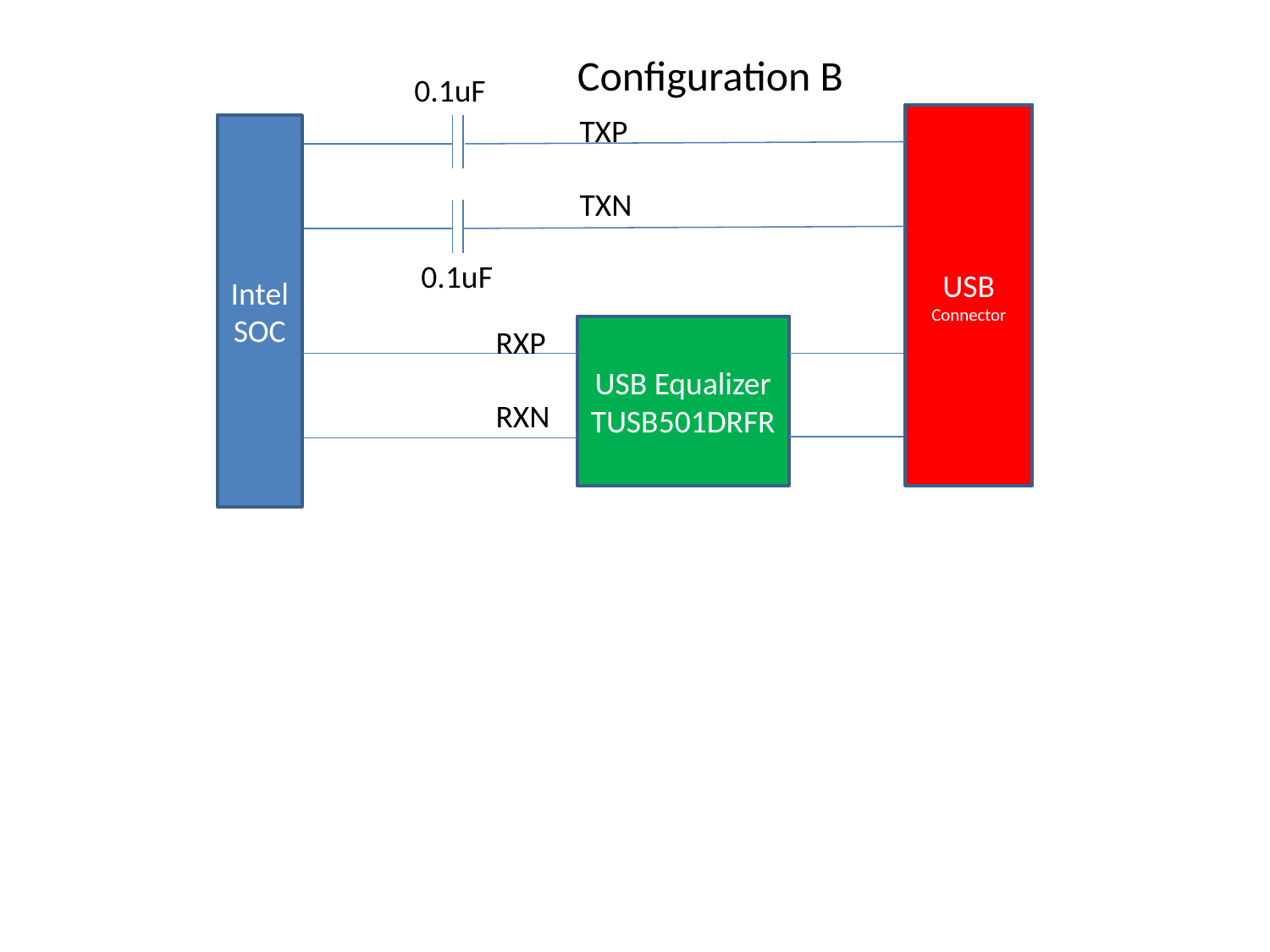

Configuration B
0.1uF
TXP
USB Connector
IntelSOC
TXN
0.1uF
RXP
USB Equalizer
TUSB501DRFR
RXN